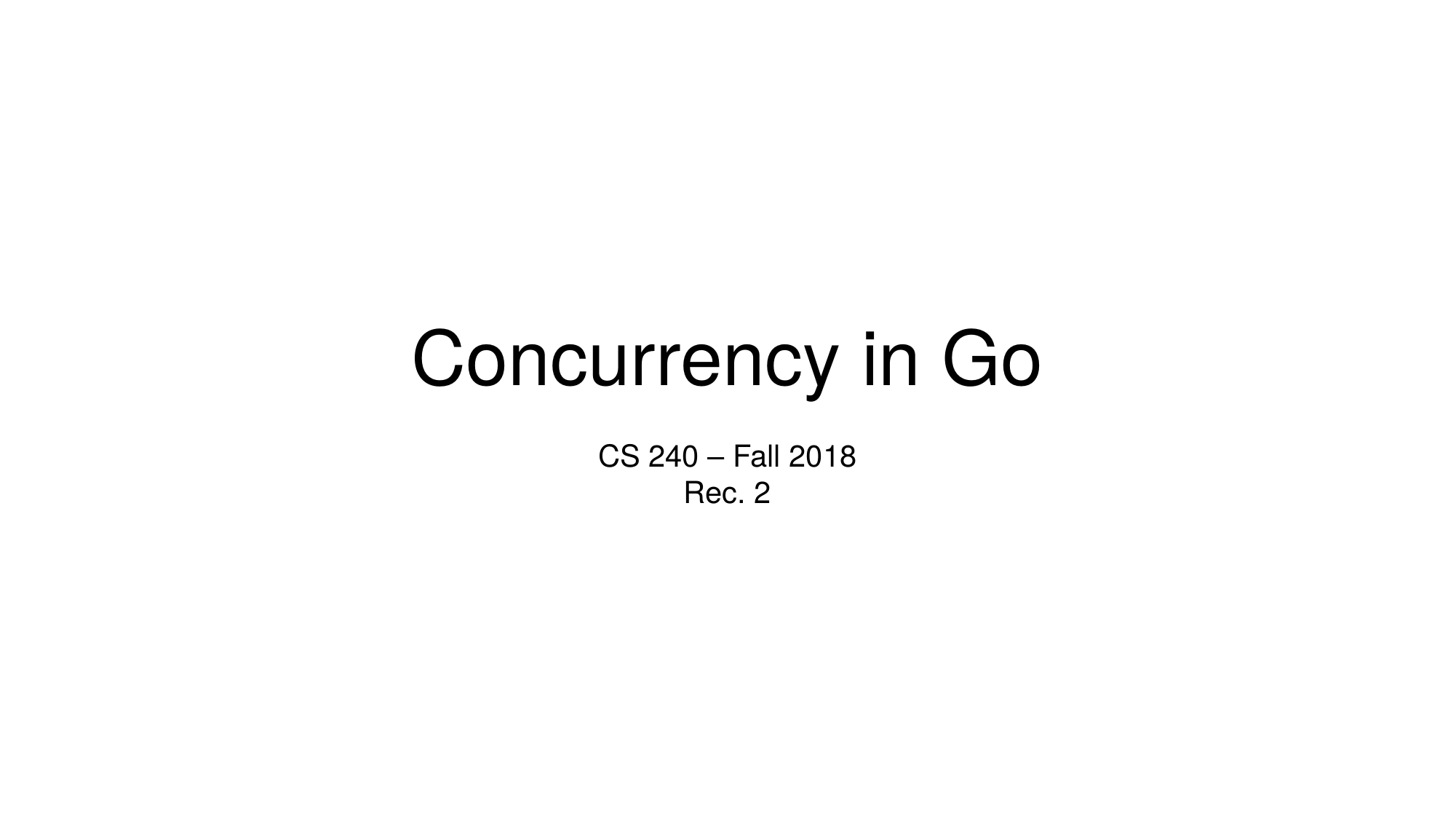

Concurrency in Go

CS 240 – Fall 2018
Rec. 2